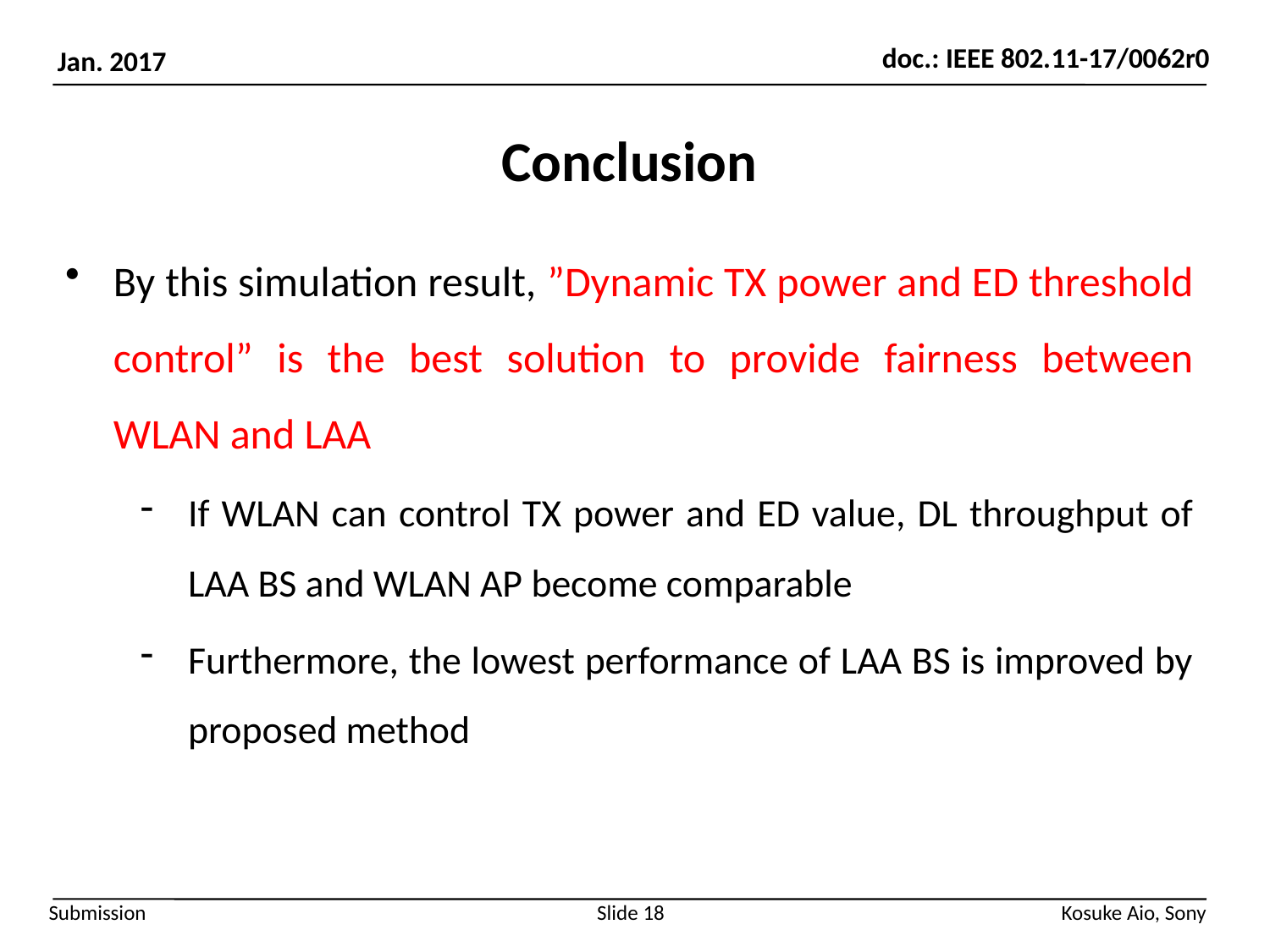

# Conclusion
By this simulation result, ”Dynamic TX power and ED threshold control” is the best solution to provide fairness between WLAN and LAA
If WLAN can control TX power and ED value, DL throughput of LAA BS and WLAN AP become comparable
Furthermore, the lowest performance of LAA BS is improved by proposed method
Slide 18